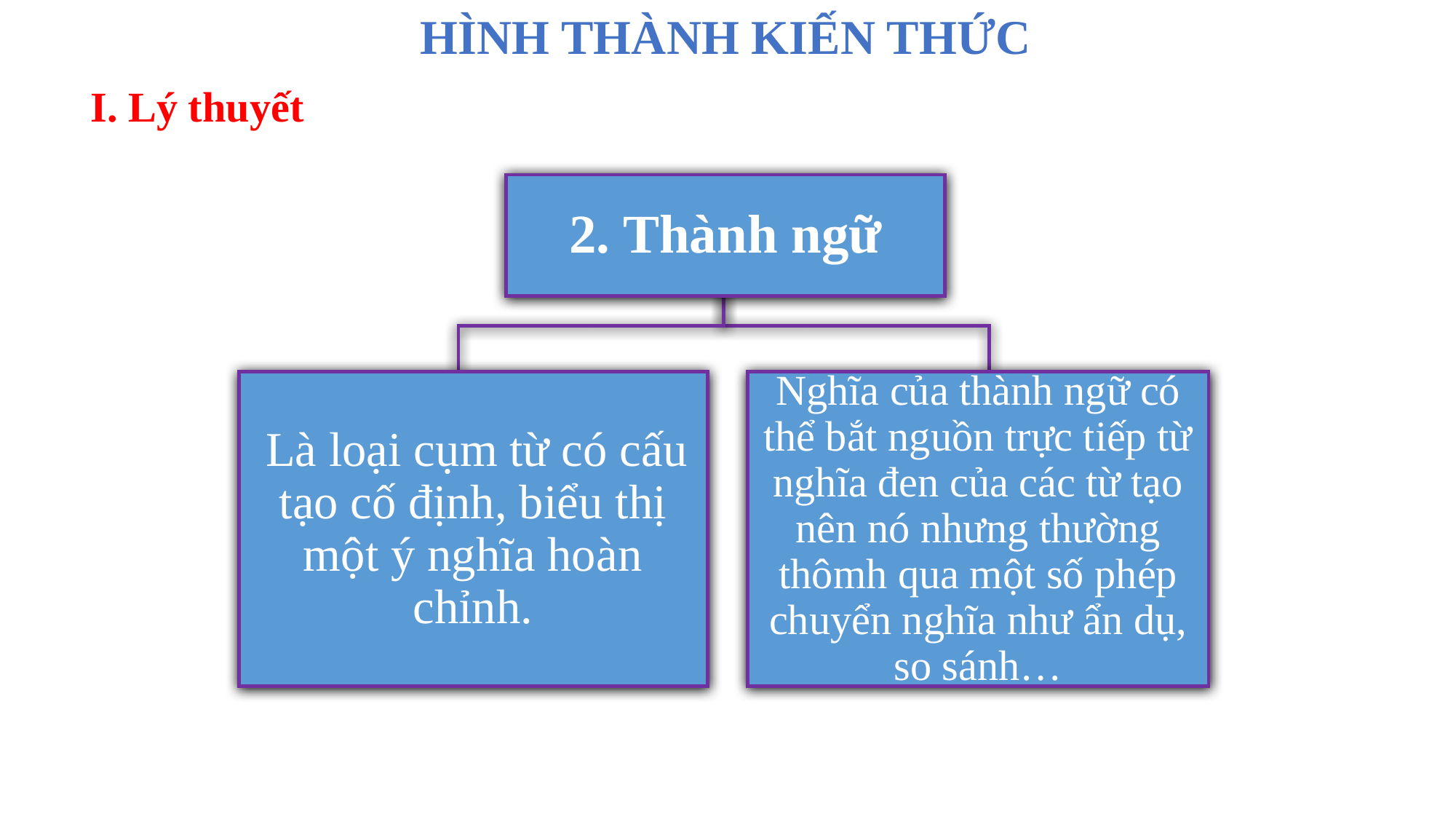

HÌNH THÀNH KIẾN THỨC
I. Lý thuyết
2. Thành ngữ

 Là loại cụm từ có cấu tạo cố định, biểu thị một ý nghĩa hoàn chỉnh.
Nghĩa của thành ngữ có thể bắt nguồn trực tiếp từ nghĩa đen của các từ tạo nên nó nhưng thường thômh qua một số phép chuyển nghĩa như ẩn dụ, so sánh…